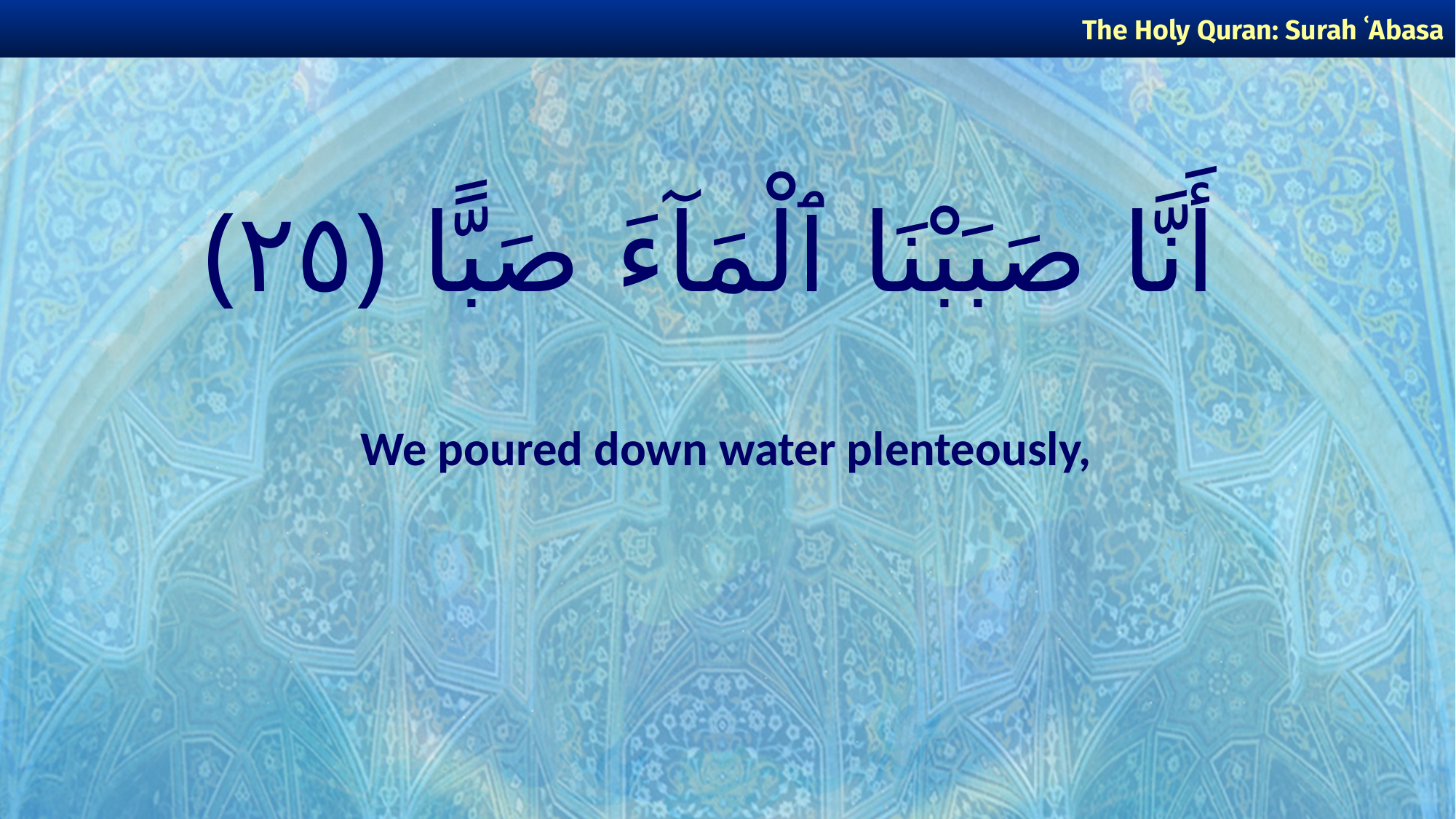

The Holy Quran: Surah ʿAbasa
# أَنَّا صَبَبْنَا ٱلْمَآءَ صَبًّا ﴿٢٥﴾
We poured down water plenteously,